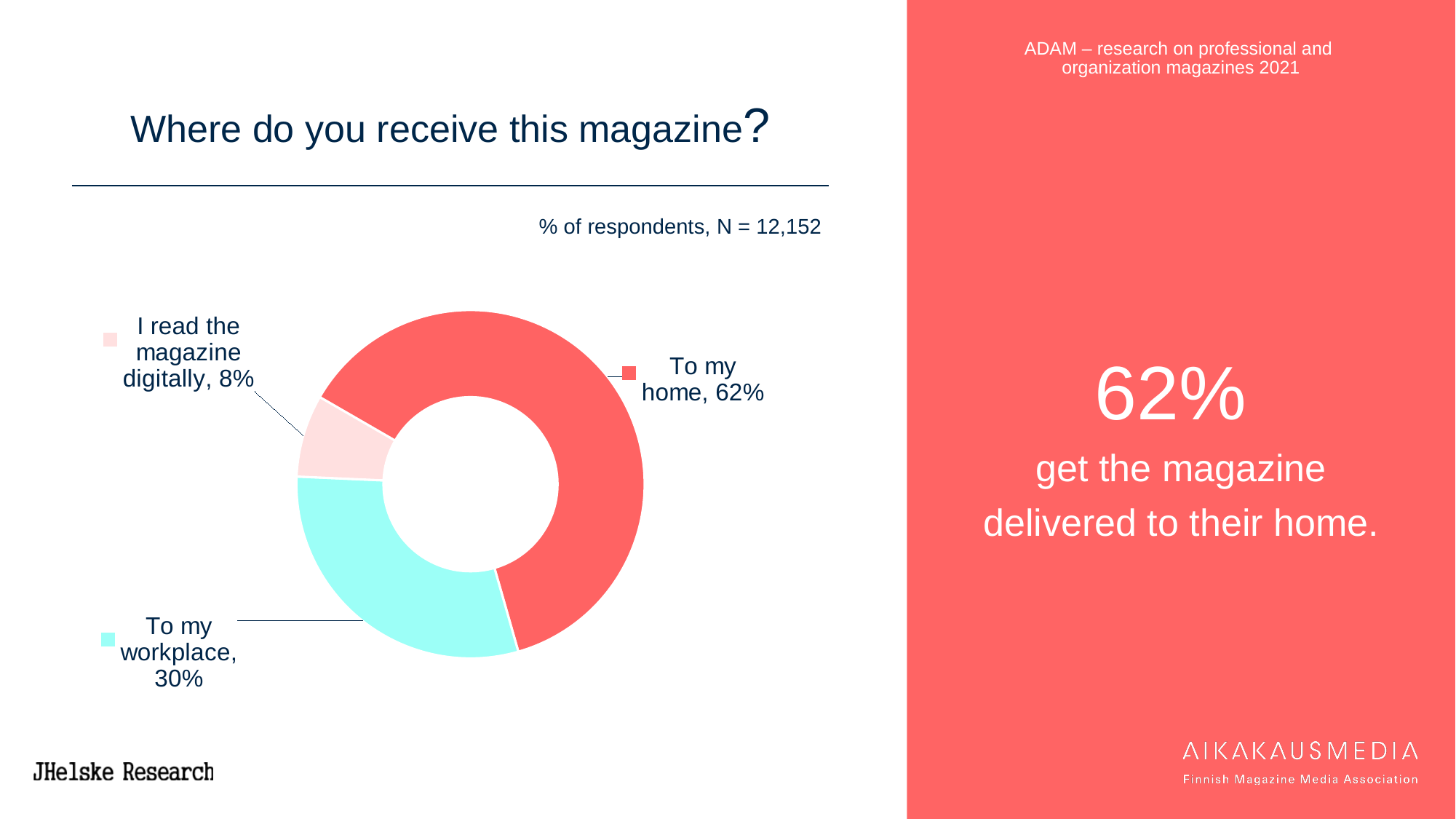

# Where do you receive this magazine?
62%
get the magazine delivered to their home.

### Chart

| Category | Series 1 |
|---|---|
| To my home | 0.6264166666666666 |
| To my workplace | 0.3033333333333333 |
| I read the magazine digitally | 0.07681818181818183 |
% of respondents, N = 12,152